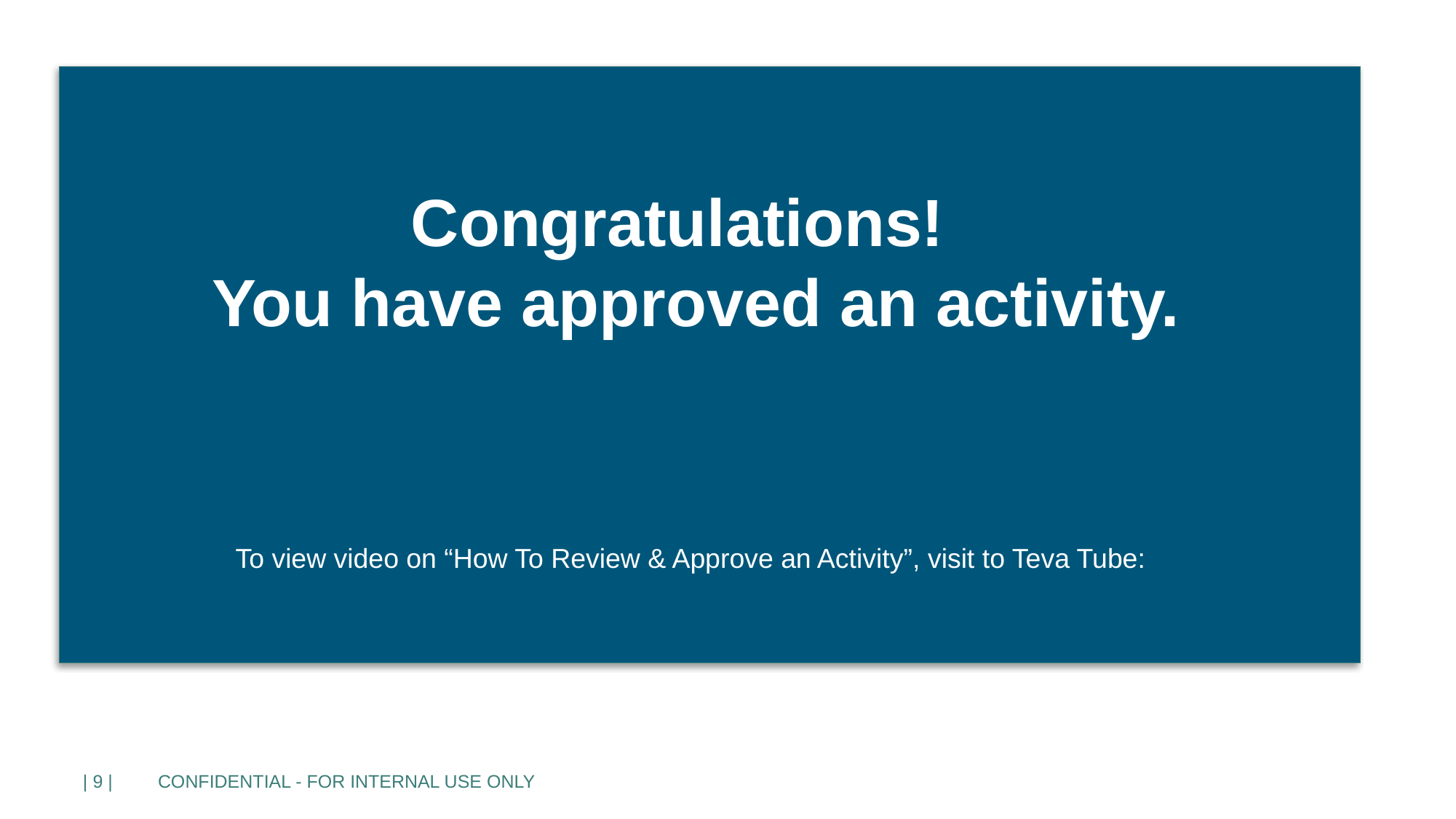

Congratulations!
You have approved an activity.
To view video on “How To Review & Approve an Activity”, visit to Teva Tube:

CONFIDENTIAL - FOR INTERNAL USE ONLY
| 9 |